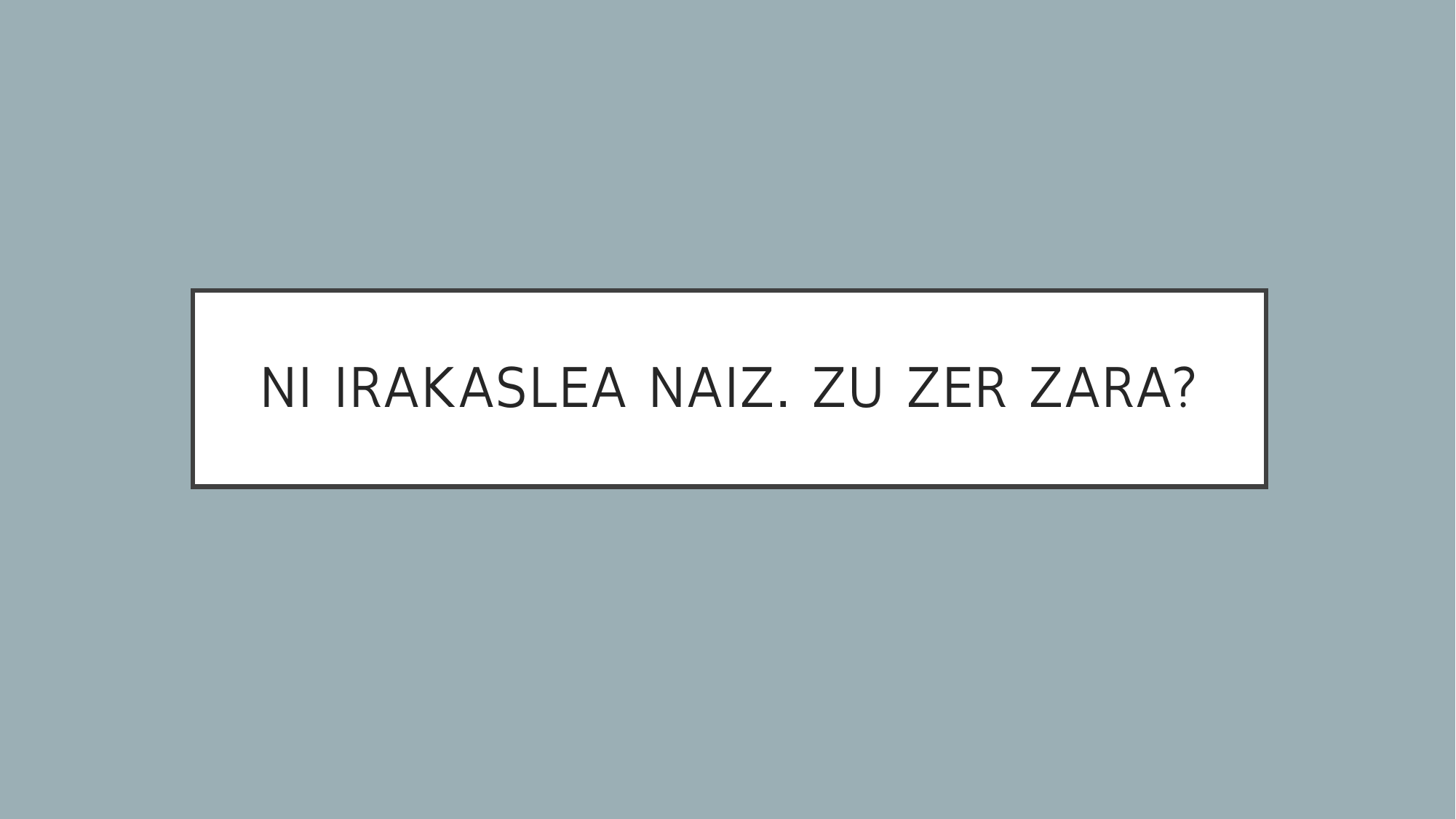

# Ni irakaslea naiz. Zu Zer zara?